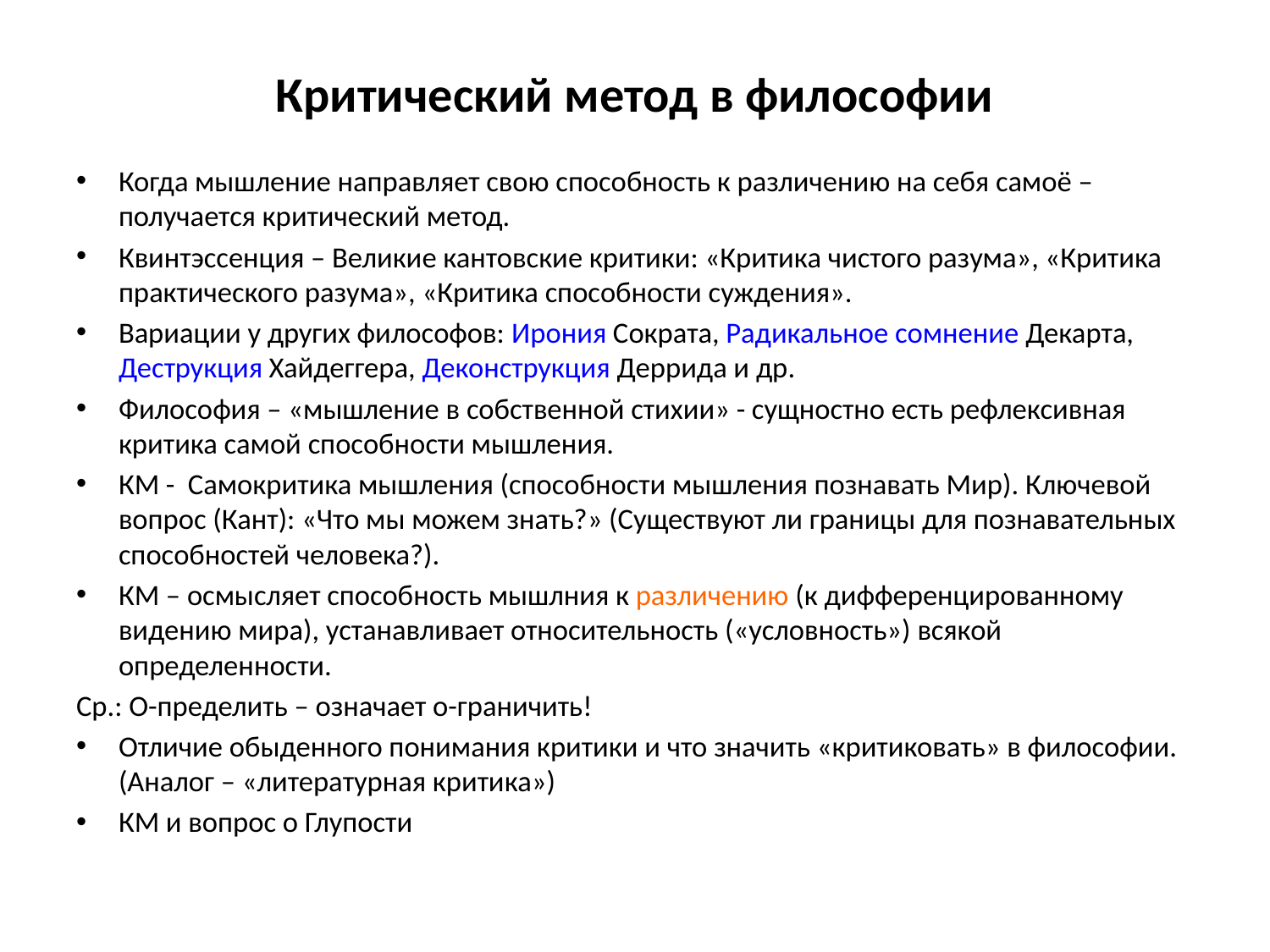

# Критический метод в философии
Когда мышление направляет свою способность к различению на себя самоё –  получается критический метод.
Квинтэссенция – Великие кантовские критики: «Критика чистого разума», «Критика практического разума», «Критика способности суждения».
Вариации у других философов: Ирония Сократа, Радикальное сомнение Декарта, Деструкция Хайдеггера, Деконструкция Деррида и др.
Философия – «мышление в собственной стихии» - сущностно есть рефлексивная критика самой способности мышления.
КМ -  Самокритика мышления (способности мышления познавать Мир). Ключевой вопрос (Кант): «Что мы можем знать?» (Существуют ли границы для познавательных способностей человека?).
КМ – осмысляет способность мышлния к различению (к дифференцированному видению мира), устанавливает относительность («условность») всякой определенности.
Ср.: О-пределить – означает о-граничить!
Отличие обыденного понимания критики и что значить «критиковать» в философии. (Аналог – «литературная критика»)
КМ и вопрос о Глупости